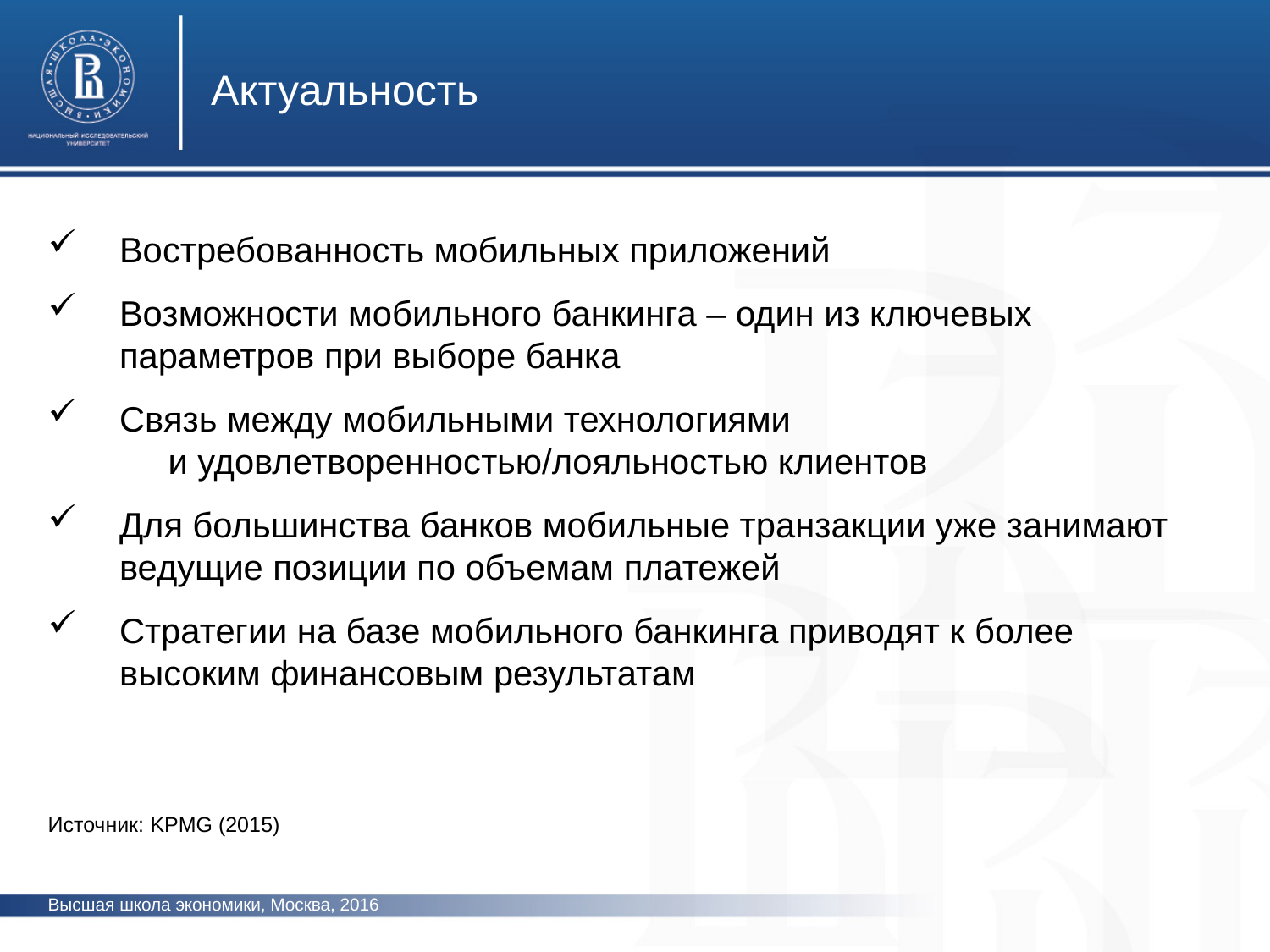

Актуальность
Востребованность мобильных приложений
Возможности мобильного банкинга – один из ключевых параметров при выборе банка
Связь между мобильными технологиями                                                 и удовлетворенностью/лояльностью клиентов
Для большинства банков мобильные транзакции уже занимают ведущие позиции по объемам платежей
Стратегии на базе мобильного банкинга приводят к более высоким финансовым результатам
Источник: KPMG (2015)
Высшая школа экономики, Москва, 2016